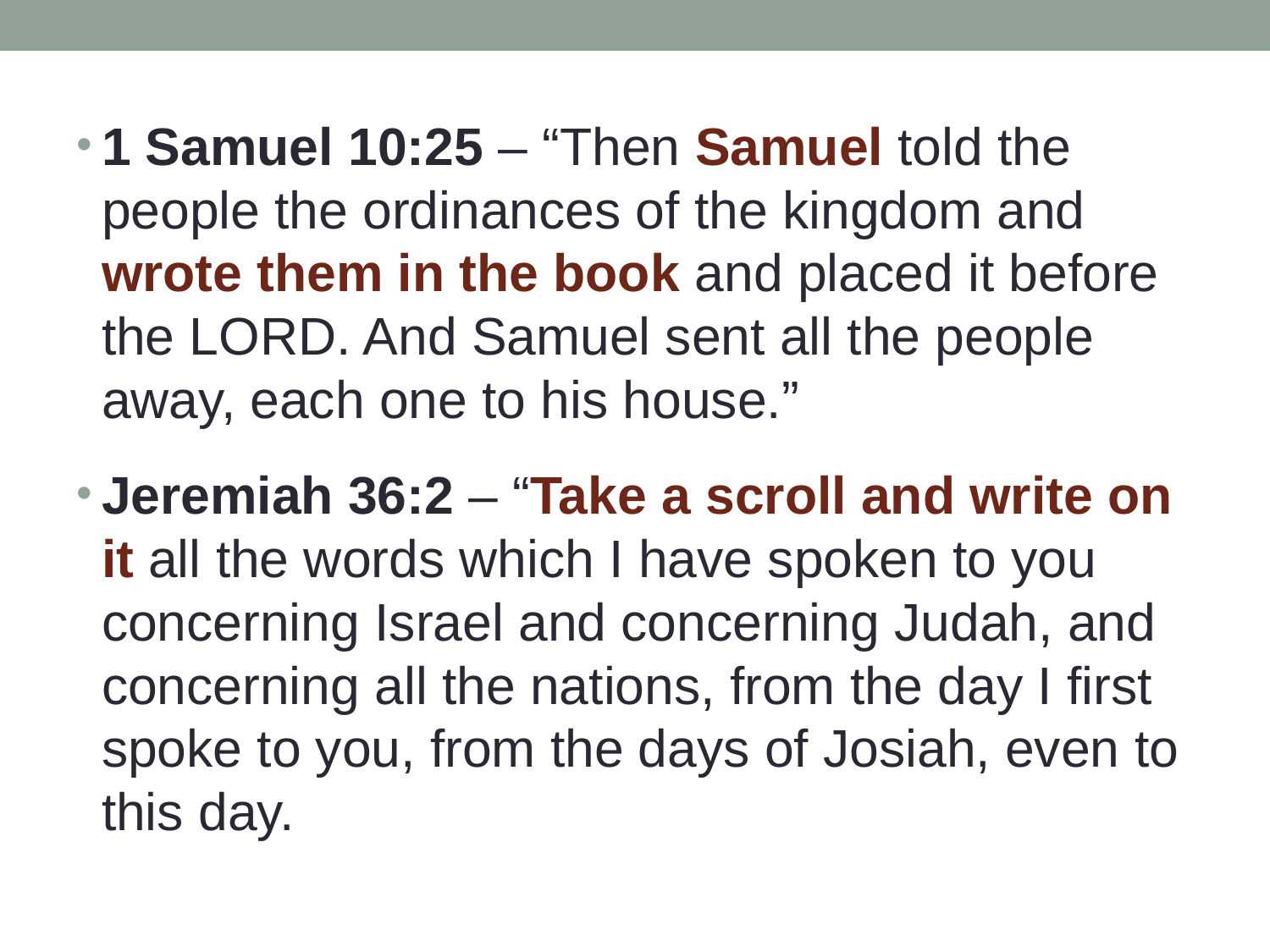

1 Samuel 10:25 – “Then Samuel told the people the ordinances of the kingdom and wrote them in the book and placed it before the LORD. And Samuel sent all the people away, each one to his house.”
Jeremiah 36:2 – “Take a scroll and write on it all the words which I have spoken to you concerning Israel and concerning Judah, and concerning all the nations, from the day I first spoke to you, from the days of Josiah, even to this day.